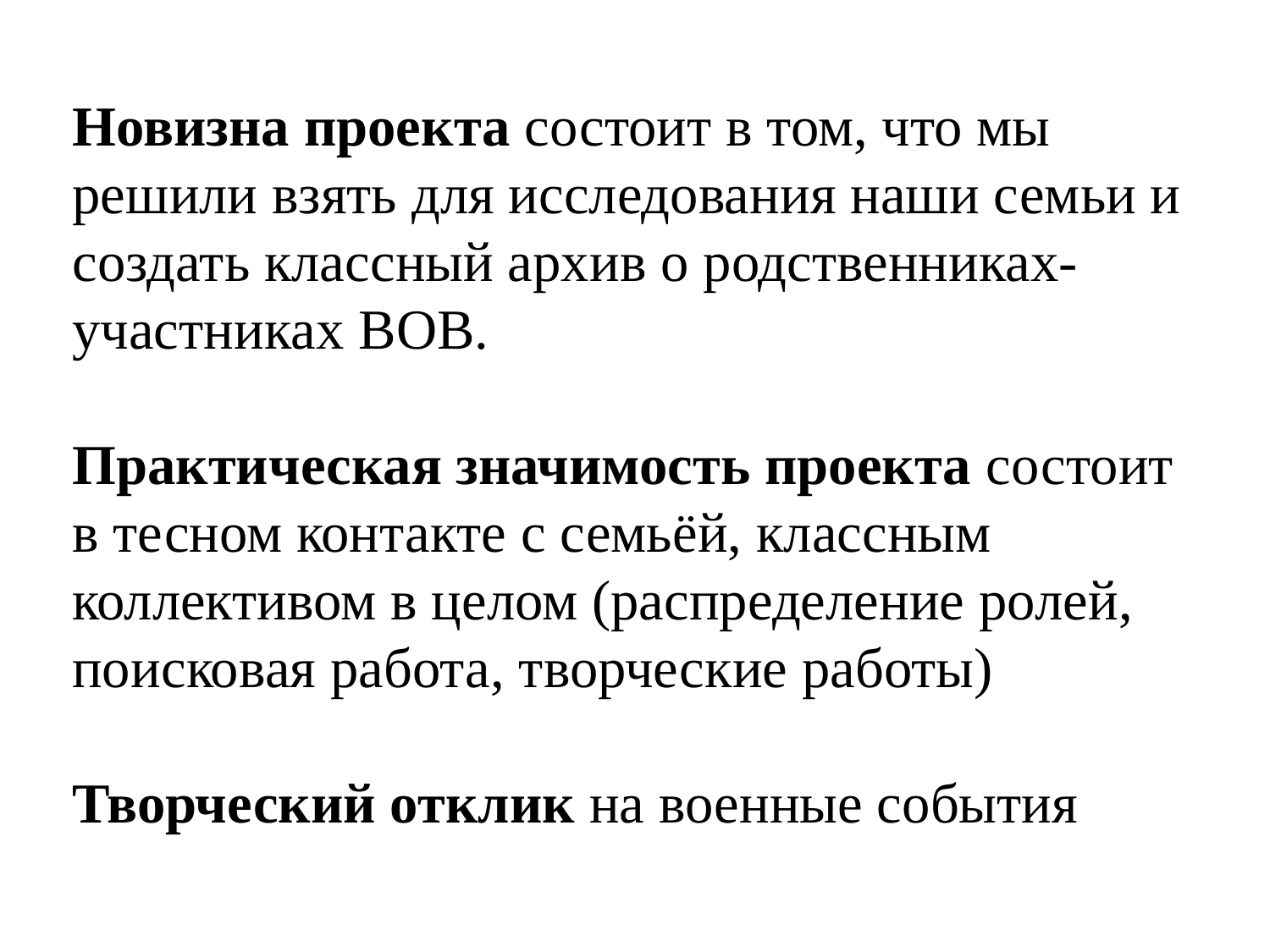

Новизна проекта состоит в том, что мы решили взять для исследования наши семьи и создать классный архив о родственниках- участниках ВОВ.

Практическая значимость проекта состоит в тесном контакте с семьёй, классным коллективом в целом (распределение ролей, поисковая работа, творческие работы)

Творческий отклик на военные события